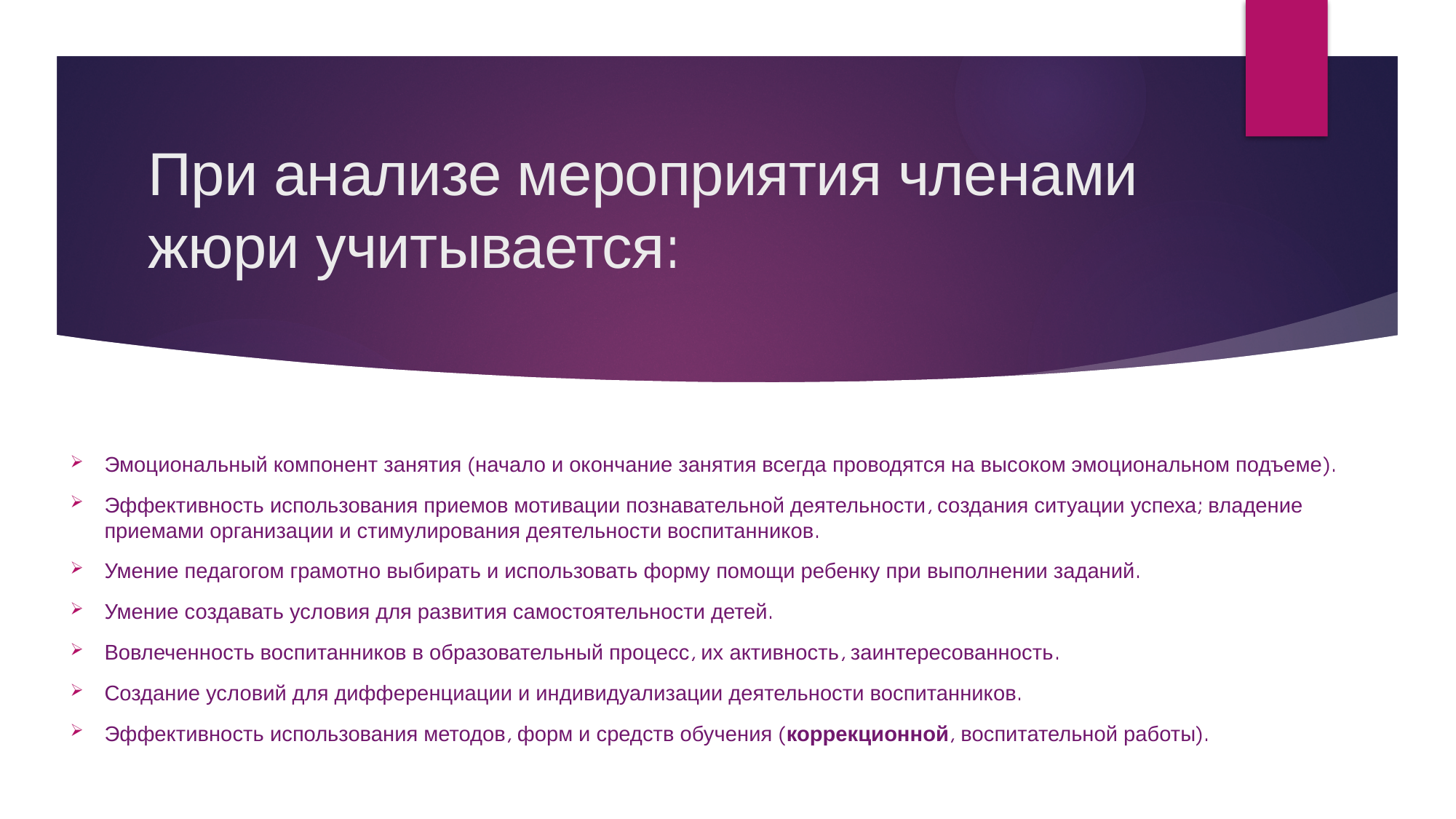

# При анализе мероприятия членами жюри учитывается:
Эмоциональный компонент занятия (начало и окончание занятия всегда проводятся на высоком эмоциональном подъеме).
Эффективность использования приемов мотивации познавательной деятельности, создания ситуации успеха; владение приемами организации и стимулирования деятельности воспитанников.
Умение педагогом грамотно выбирать и использовать форму помощи ребенку при выполнении заданий.
Умение создавать условия для развития самостоятельности детей.
Вовлеченность воспитанников в образовательный процесс, их активность, заинтересованность.
Создание условий для дифференциации и индивидуализации деятельности воспитанников.
Эффективность использования методов, форм и средств обучения (коррекционной, воспитательной работы).